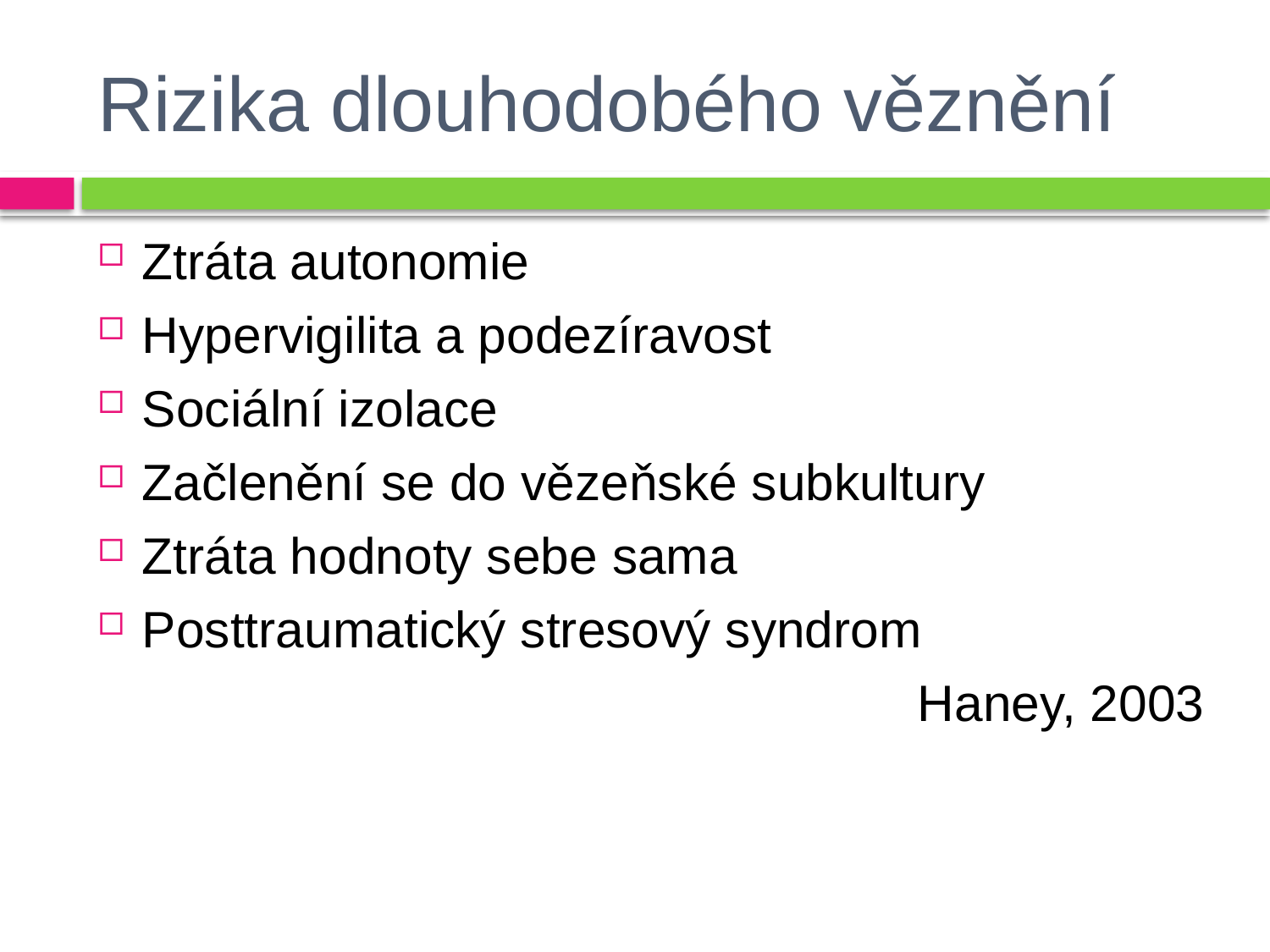

# Rizika dlouhodobého věznění
Ztráta autonomie
Hypervigilita a podezíravost
Sociální izolace
Začlenění se do vězeňské subkultury
Ztráta hodnoty sebe sama
Posttraumatický stresový syndrom
Haney, 2003